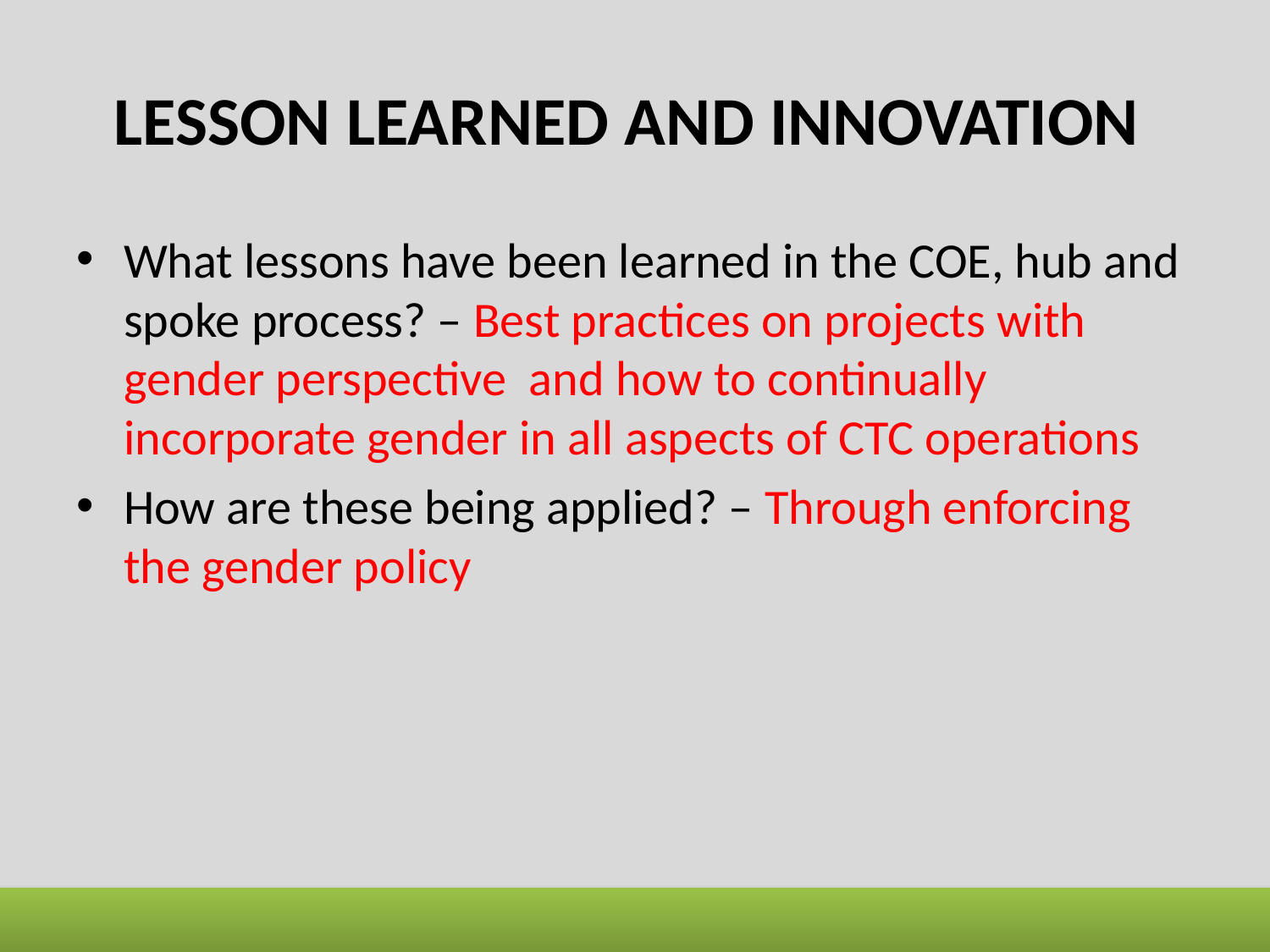

# LESSON LEARNED AND INNOVATION
What lessons have been learned in the COE, hub and spoke process? – Best practices on projects with gender perspective  and how to continually incorporate gender in all aspects of CTC operations
How are these being applied? – Through enforcing the gender policy